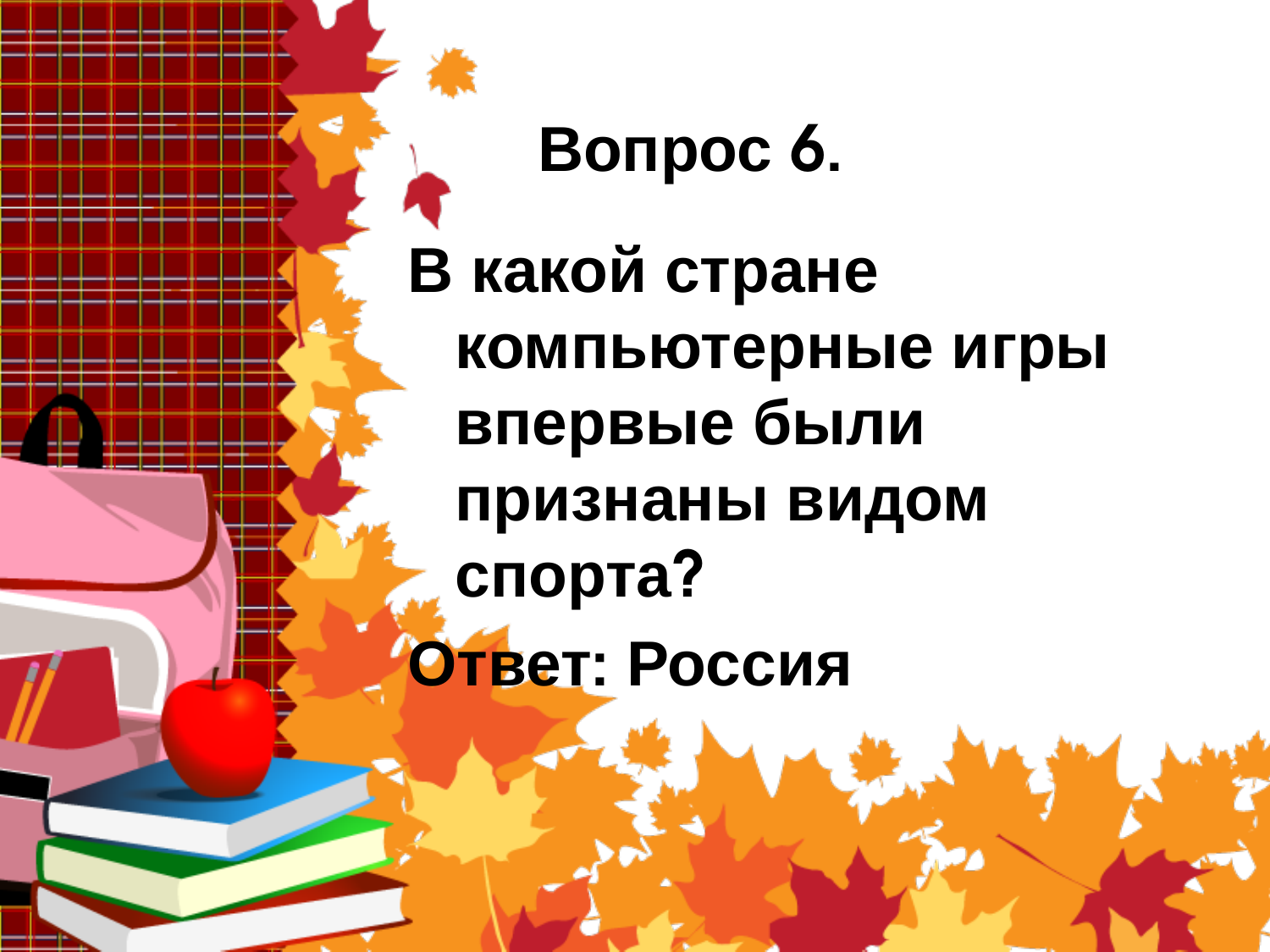

# Вопрос 6.
В какой стране компьютерные игры впервые были признаны видом спорта?
Ответ: Россия